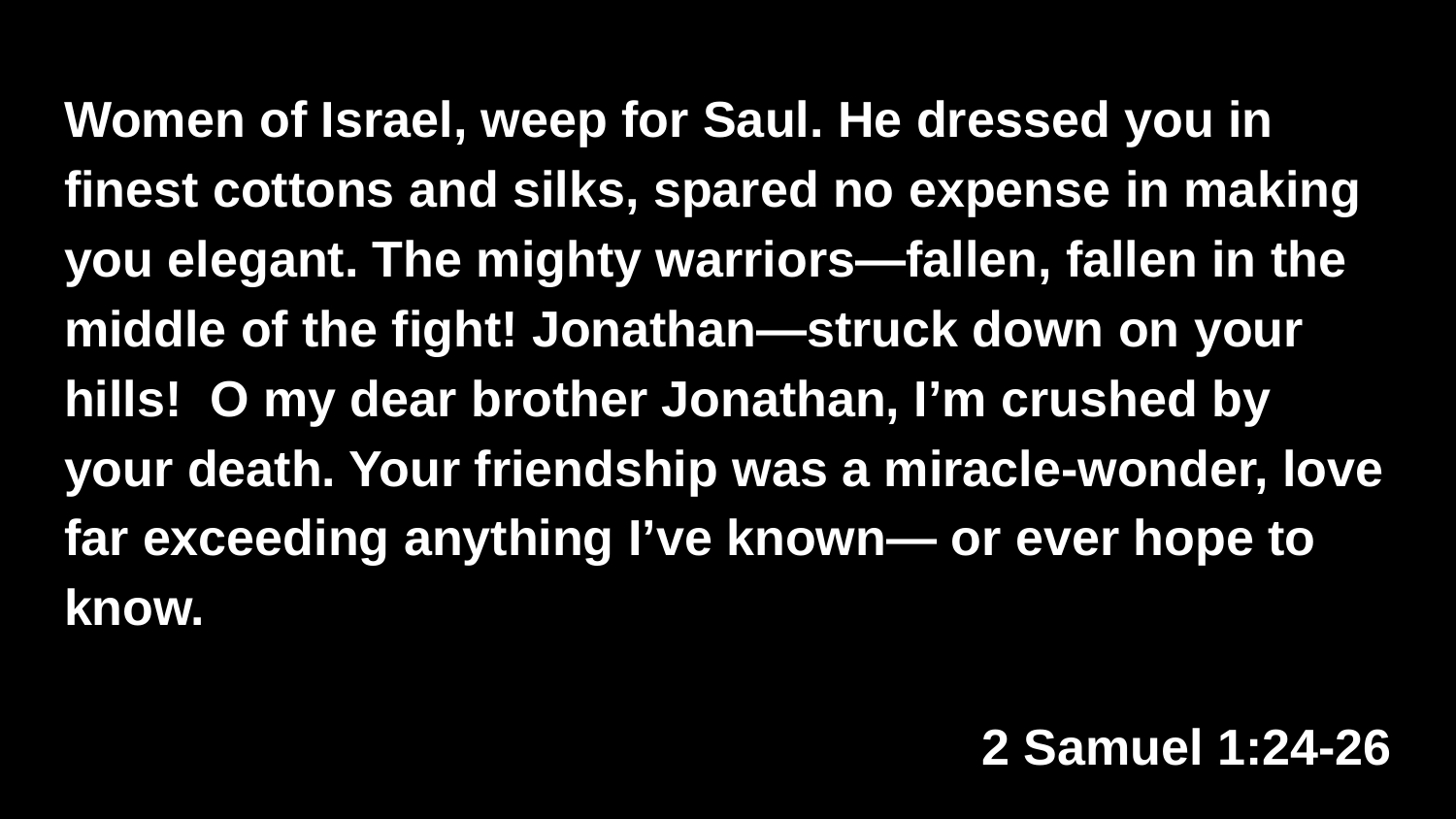

Women of Israel, weep for Saul. He dressed you in finest cottons and silks, spared no expense in making you elegant. The mighty warriors—fallen, fallen in the middle of the fight! Jonathan—struck down on your hills!  O my dear brother Jonathan, I’m crushed by your death. Your friendship was a miracle-wonder, love far exceeding anything I’ve known— or ever hope to know.

2 Samuel 1:24-26
#